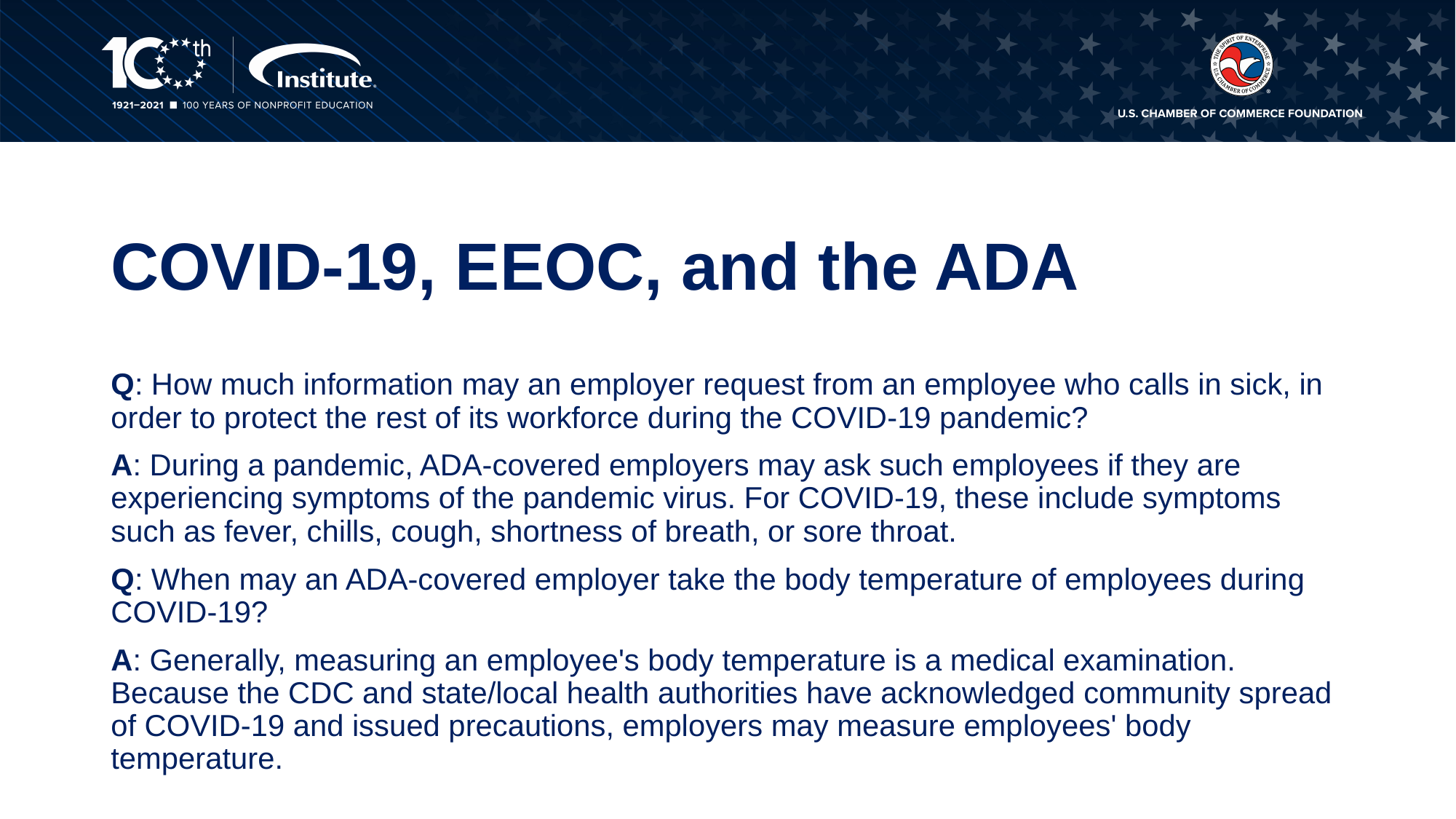

# COVID-19, EEOC, and the ADA
Q: How much information may an employer request from an employee who calls in sick, in order to protect the rest of its workforce during the COVID-19 pandemic?
A: During a pandemic, ADA-covered employers may ask such employees if they are experiencing symptoms of the pandemic virus. For COVID-19, these include symptoms such as fever, chills, cough, shortness of breath, or sore throat.
Q: When may an ADA-covered employer take the body temperature of employees during COVID-19?
A: Generally, measuring an employee's body temperature is a medical examination. Because the CDC and state/local health authorities have acknowledged community spread of COVID-19 and issued precautions, employers may measure employees' body temperature.